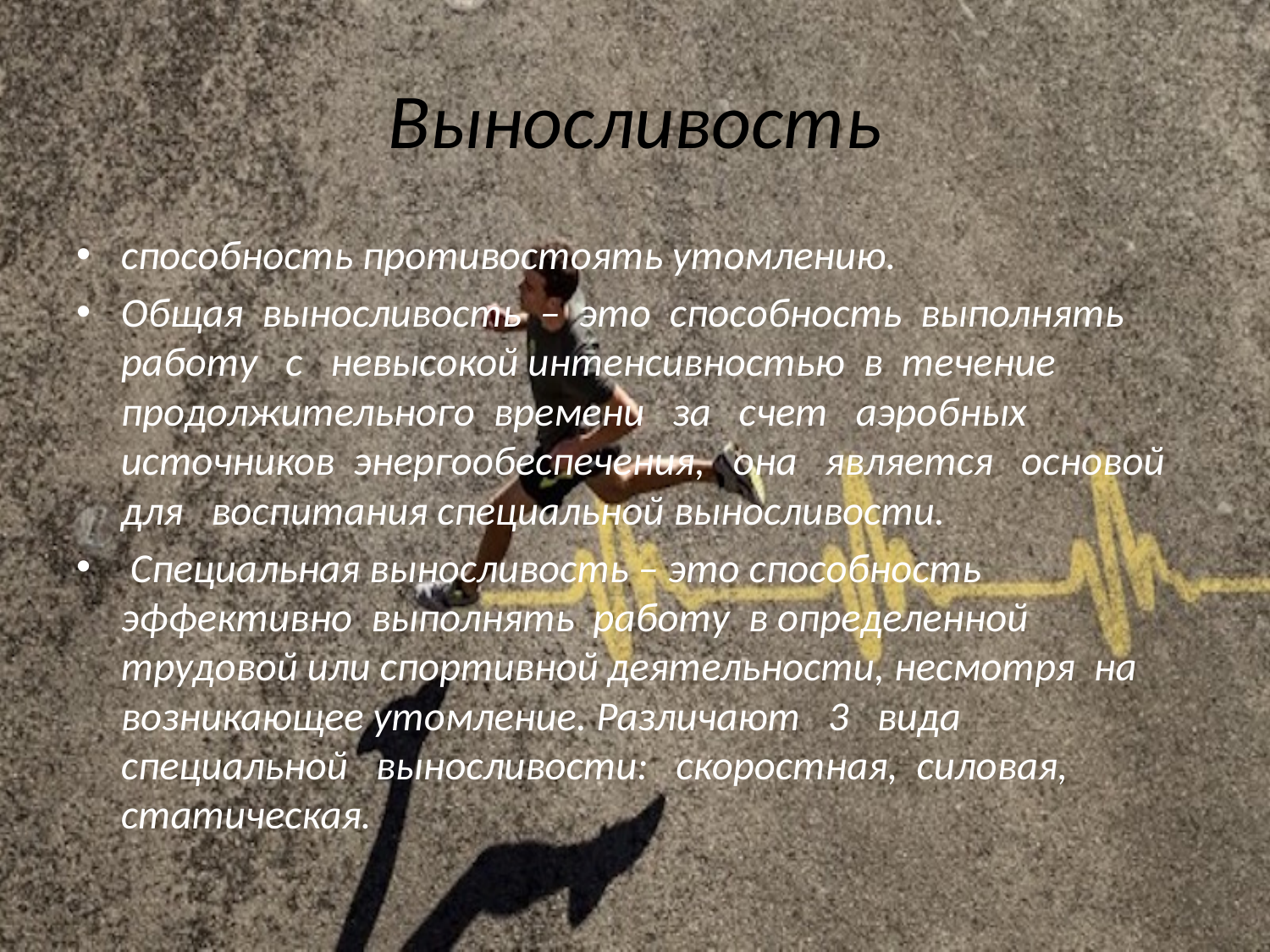

# Выносливость
способность противостоять утомлению.
Общая  выносливость  –  это  способность  выполнять   работу   с   невысокой интенсивностью  в  течение  продолжительного  времени   за   счет   аэробных источников  энергообеспечения,   она   является   основой   для   воспитания специальной выносливости.
 Специальная выносливость – это способность  эффективно  выполнять  работу  в определенной трудовой или спортивной деятельности, несмотря  на  возникающее утомление. Различают   3   вида   специальной   выносливости:   скоростная,  силовая, статическая.